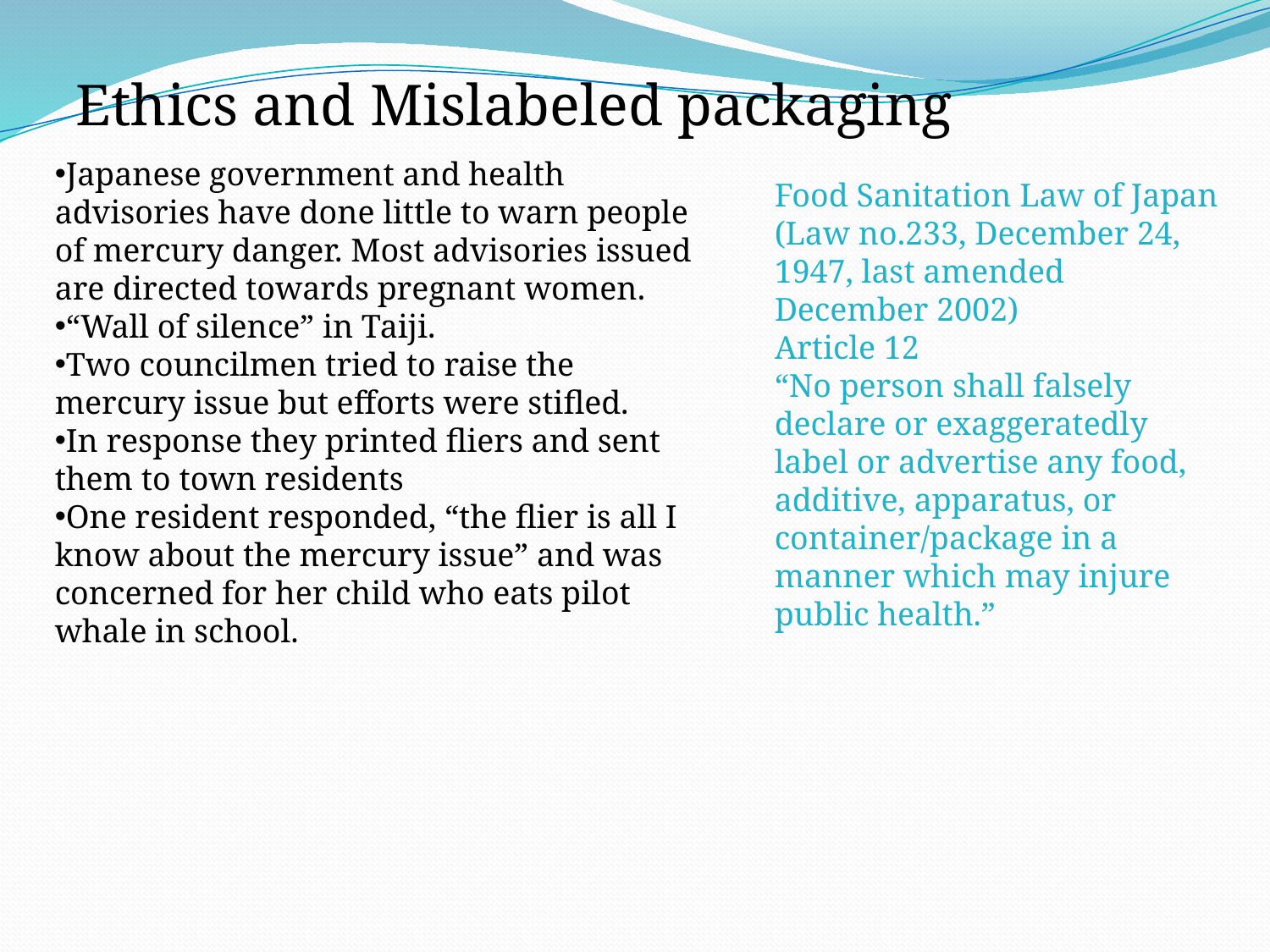

Ethics and Mislabeled packaging
Japanese government and health advisories have done little to warn people of mercury danger. Most advisories issued are directed towards pregnant women.
“Wall of silence” in Taiji.
Two councilmen tried to raise the mercury issue but efforts were stifled.
In response they printed fliers and sent them to town residents
One resident responded, “the flier is all I know about the mercury issue” and was concerned for her child who eats pilot whale in school.
Food Sanitation Law of Japan
(Law no.233, December 24, 1947, last amended
December 2002)
Article 12
“No person shall falsely declare or exaggeratedly
label or advertise any food, additive, apparatus, or
container/package in a manner which may injure
public health.”